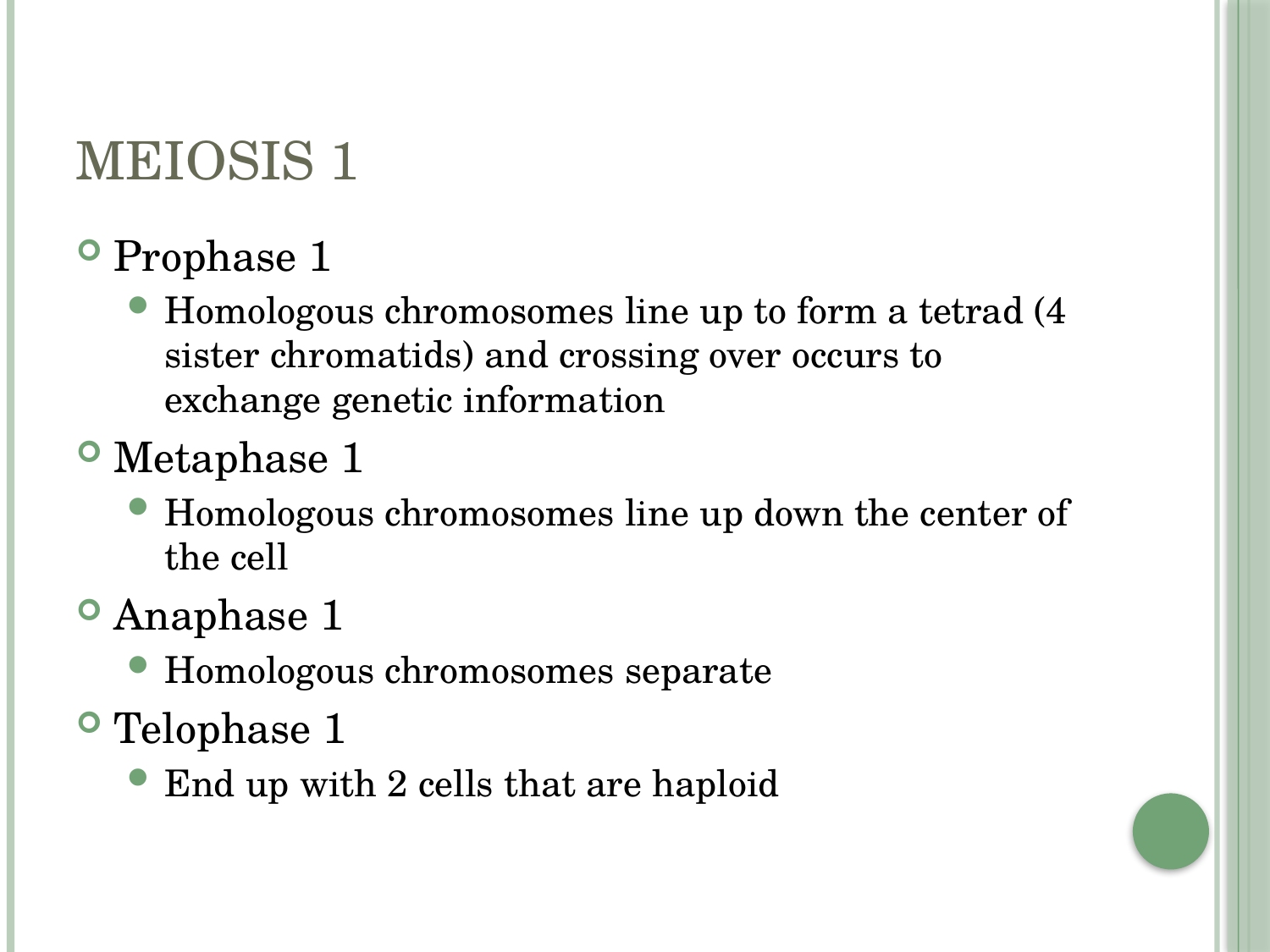

# Meiosis 1
Prophase 1
Homologous chromosomes line up to form a tetrad (4 sister chromatids) and crossing over occurs to exchange genetic information
Metaphase 1
Homologous chromosomes line up down the center of the cell
Anaphase 1
Homologous chromosomes separate
Telophase 1
End up with 2 cells that are haploid